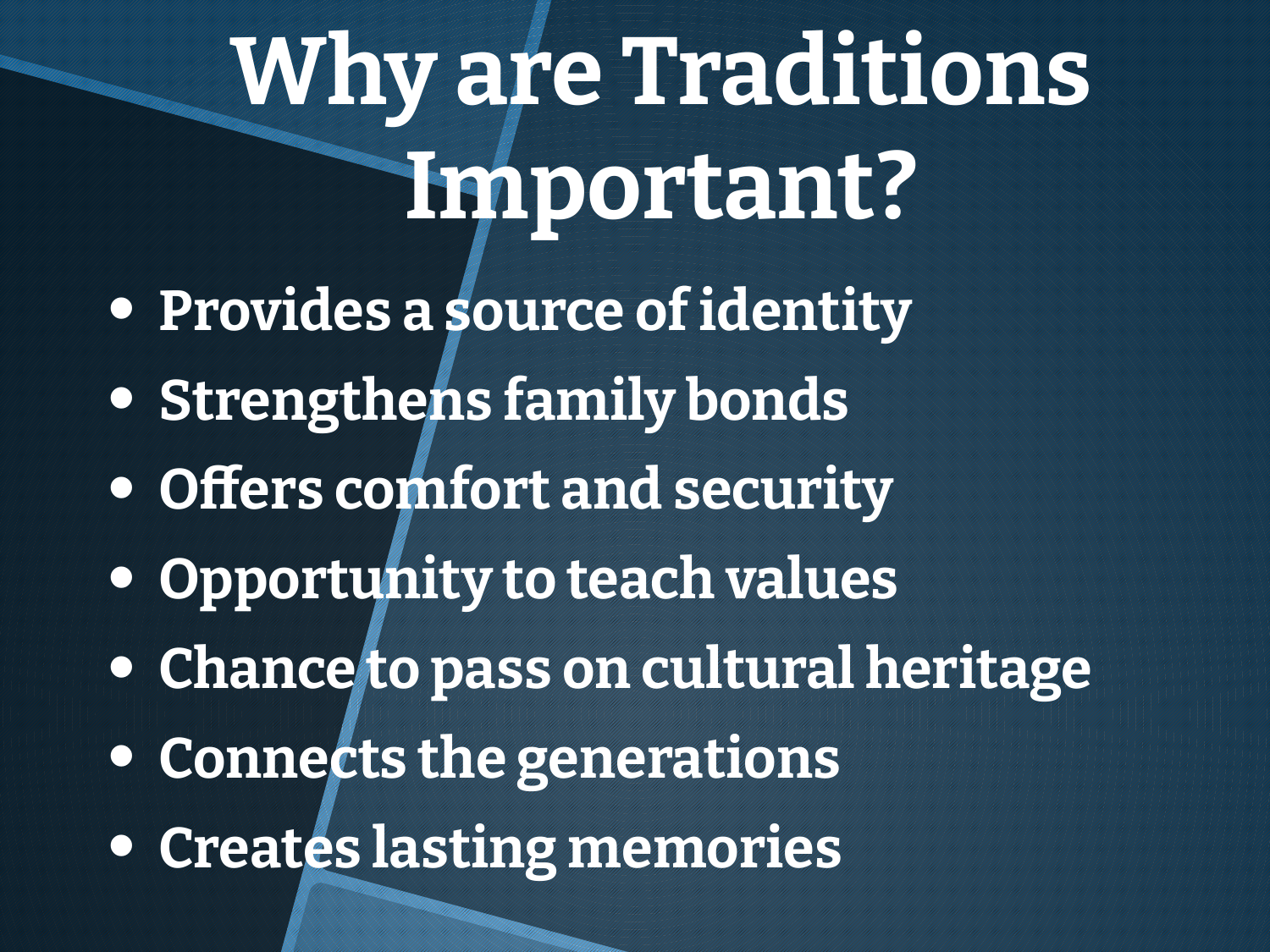

Why are Traditions Important?
Provides a source of identity
Strengthens family bonds
Offers comfort and security
Opportunity to teach values
Chance to pass on cultural heritage
Connects the generations
Creates lasting memories